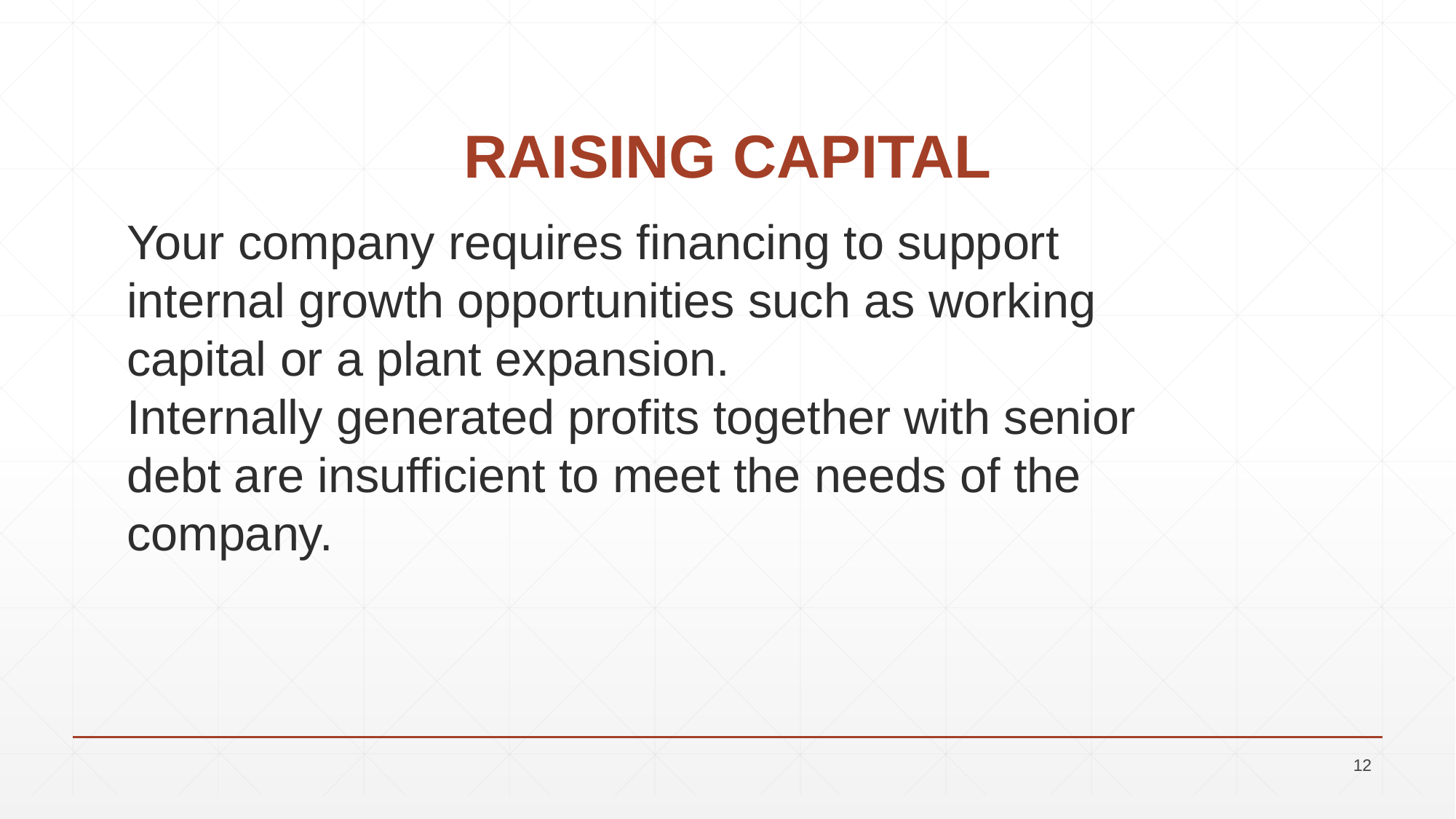

# RAISING CAPITAL
Your company requires financing to support internal growth opportunities such as working capital or a plant expansion.
Internally generated profits together with senior debt are insufficient to meet the needs of the company.

12